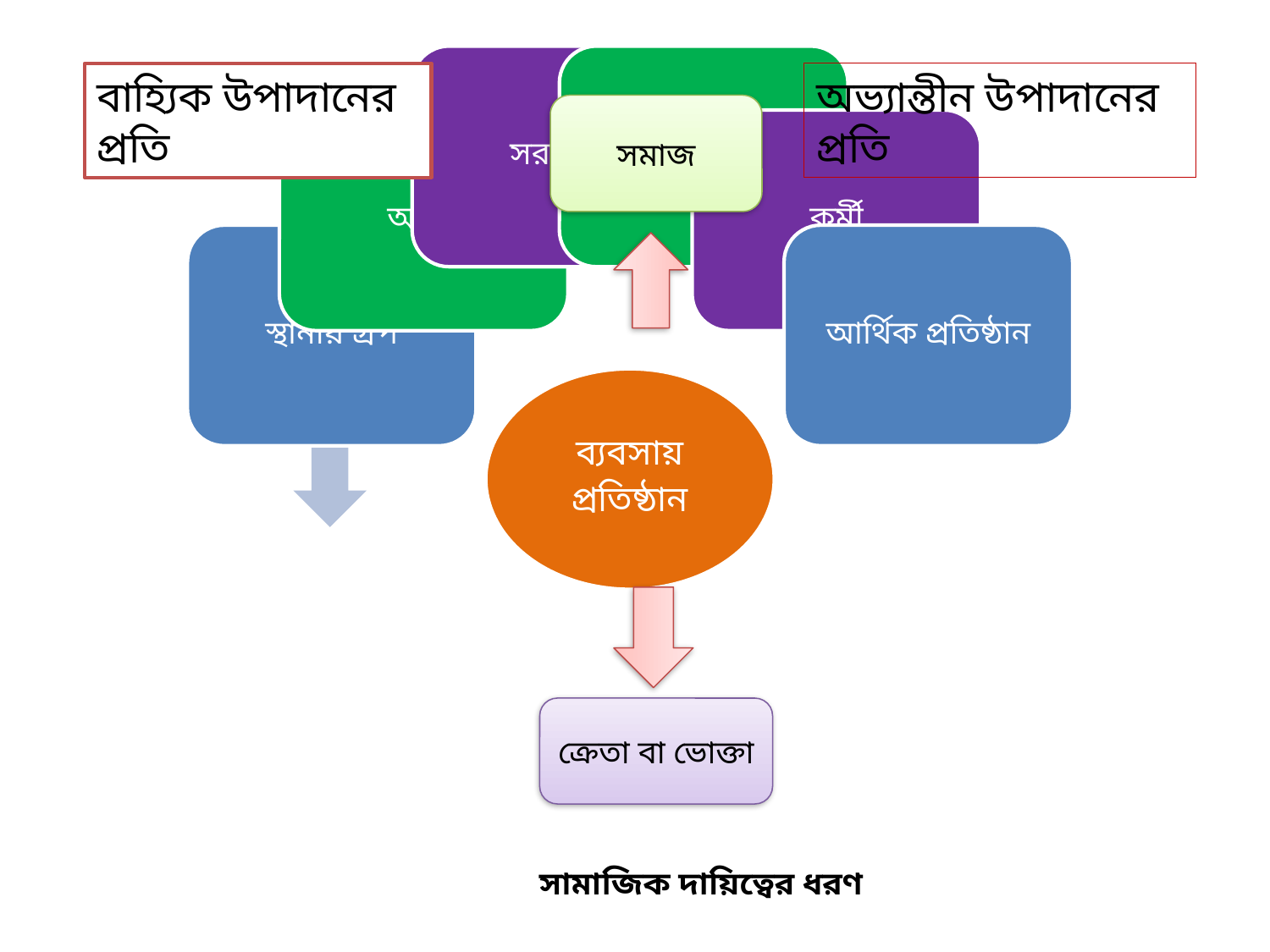

ব্যবসায় প্রতিষ্ঠান
স্থানীয় গ্রপ
আইন
সরকার
শেয়ার মালিক
কর্মী
আর্থিক প্রতিষ্ঠান
বাহ্যিক উপাদানের  প্রতি
অভ্যান্তীন উপাদানের  প্রতি
সমাজ

ক্রেতা বা ভোক্তা
সামাজিক দায়িত্বের ধরণ